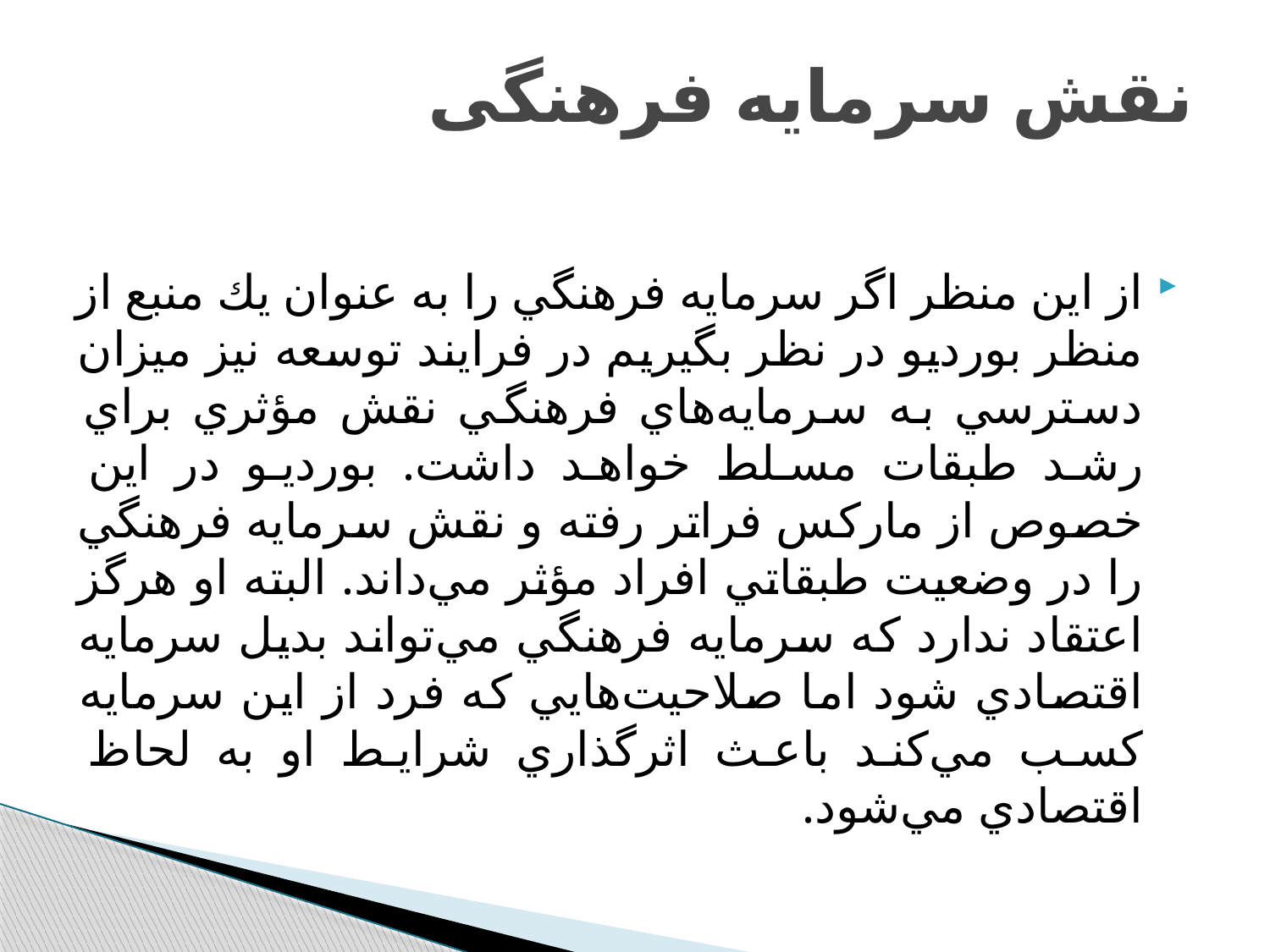

# نقش سرمایه فرهنگی
از اين منظر اگر سرمايه فرهنگي را به عنوان يك منبع از منظر بورديو در نظر بگيريم در فرايند توسعه نيز ميزان دسترسي به سرمايه‌هاي فرهنگي نقش مؤثري براي رشد طبقات مسلط خواهد داشت. بورديو در اين خصوص از ماركس فراتر رفته و نقش سرمايه فرهنگي را در وضعيت طبقاتي افراد مؤثر مي‌داند. البته او هرگز اعتقاد ندارد كه سرمايه فرهنگي مي‌تواند بديل سرمايه اقتصادي شود اما صلاحيت‌هايي كه فرد از اين سرمايه كسب مي‌كند باعث اثرگذاري شرايط او به لحاظ اقتصادي مي‌شود.